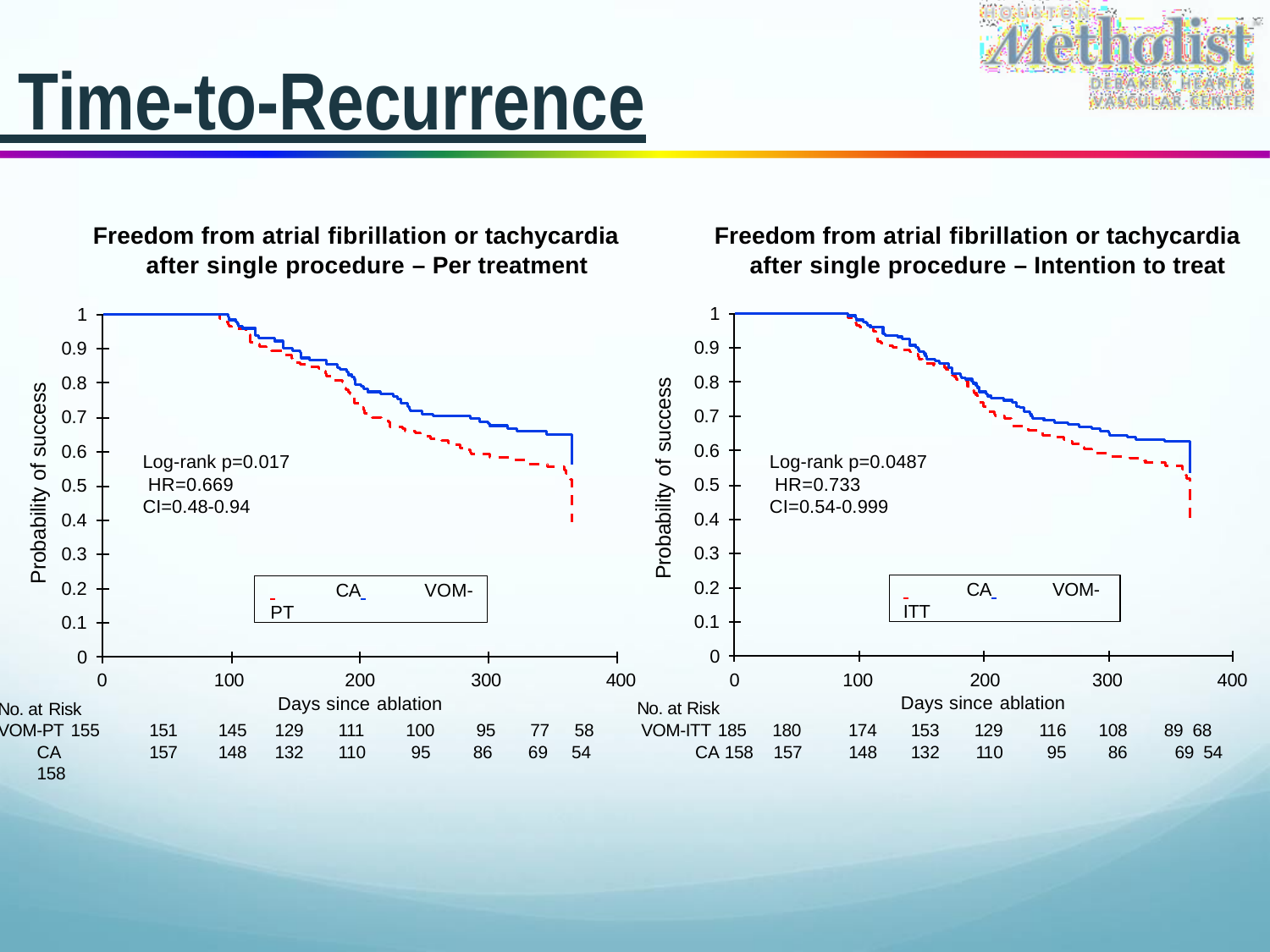

# Time-to-Recurrence
Freedom from atrial fibrillation or tachycardia  after single procedure – Per treatment
Freedom from atrial fibrillation or tachycardia  after single procedure – Intention to treat
1
0.9
0.8
0.7
0.6
0.5
0.4
0.3
0.2
0.1
0
1
0.9
0.8
0.7
0.6
0.5
0.4
0.3
0.2
0.1
0

Probability of success
Probability of success

Log-rank p=0.017  HR=0.669  CI=0.48-0.94
Log-rank p=0.0487  HR=0.733  CI=0.54-0.999

 	CA 	VOM-ITT
 	CA 	VOM-PT

|  | 0 | 100 |  | 200 |  |  | 300 | 400 |  |  |  | 0 | 100 |  | 200 |  |  | 300 | 400 |
| --- | --- | --- | --- | --- | --- | --- | --- | --- | --- | --- | --- | --- | --- | --- | --- | --- | --- | --- | --- |
| No. at Risk |  |  |  | Days since ablation |  |  |  |  |  |  | No. at Risk |  |  |  | Days since ablation |  |  |  |  |
| VOM-PT 155 |  | 151 | 145 | 129 | 111 | 100 | 95 | 77 | 58 | VOM-ITT 185 |  |  | 180 | 174 | 153 | 129 | 116 | 108 89 68 |  |
| CA 158 |  | 157 | 148 | 132 | 110 | 95 | 86 | 69 | 54 | CA 158 |  |  | 157 | 148 | 132 | 110 | 95 | 86 69 54 |  |